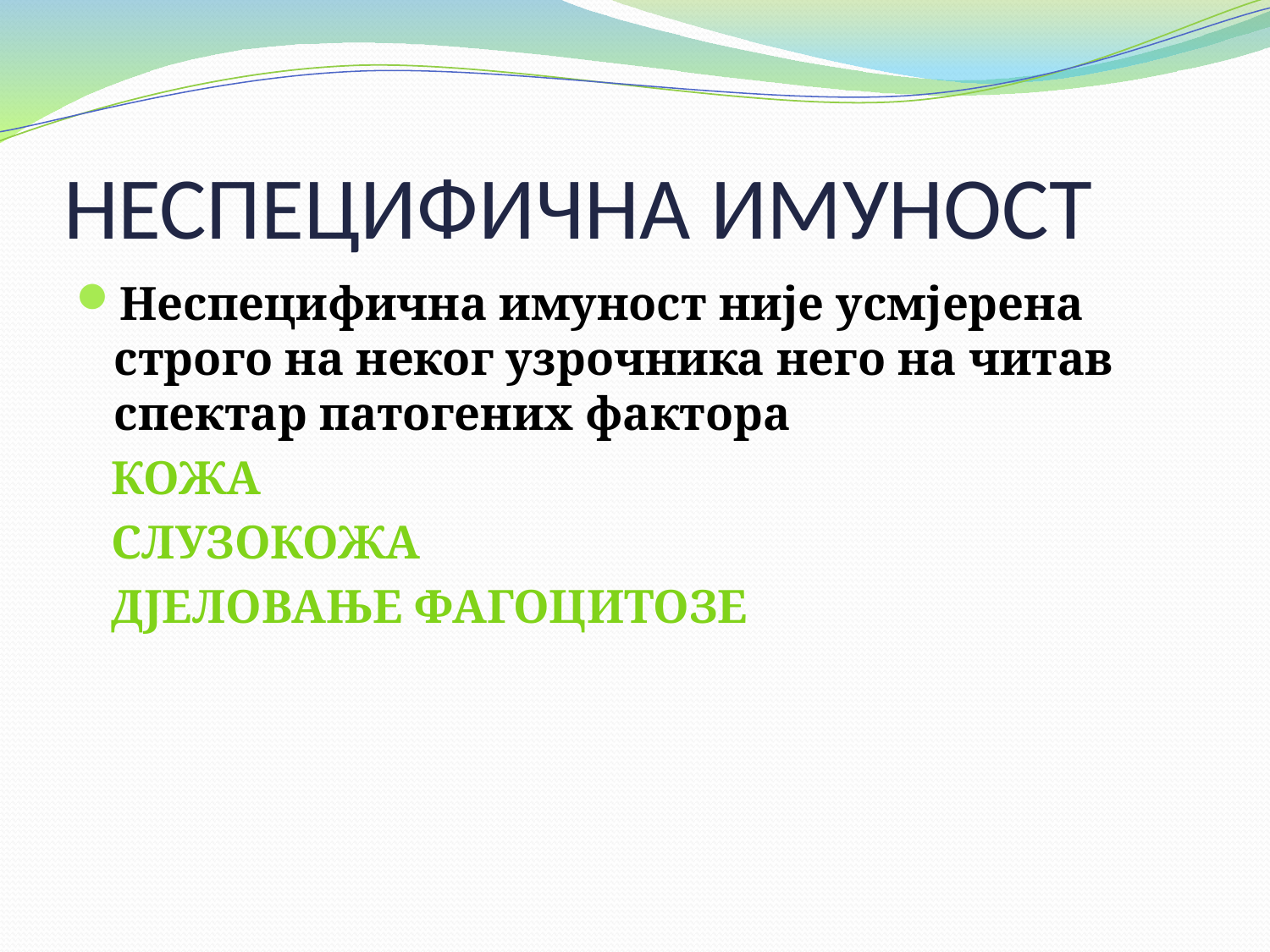

# НЕСПЕЦИФИЧНА ИМУНОСТ
Неспецифична имуност није усмјерена строго на неког узрочника него на читав спектар патогених фактора
   КОЖА
   СЛУЗОКОЖА
   ДЈЕЛОВАЊЕ ФАГОЦИТОЗЕ